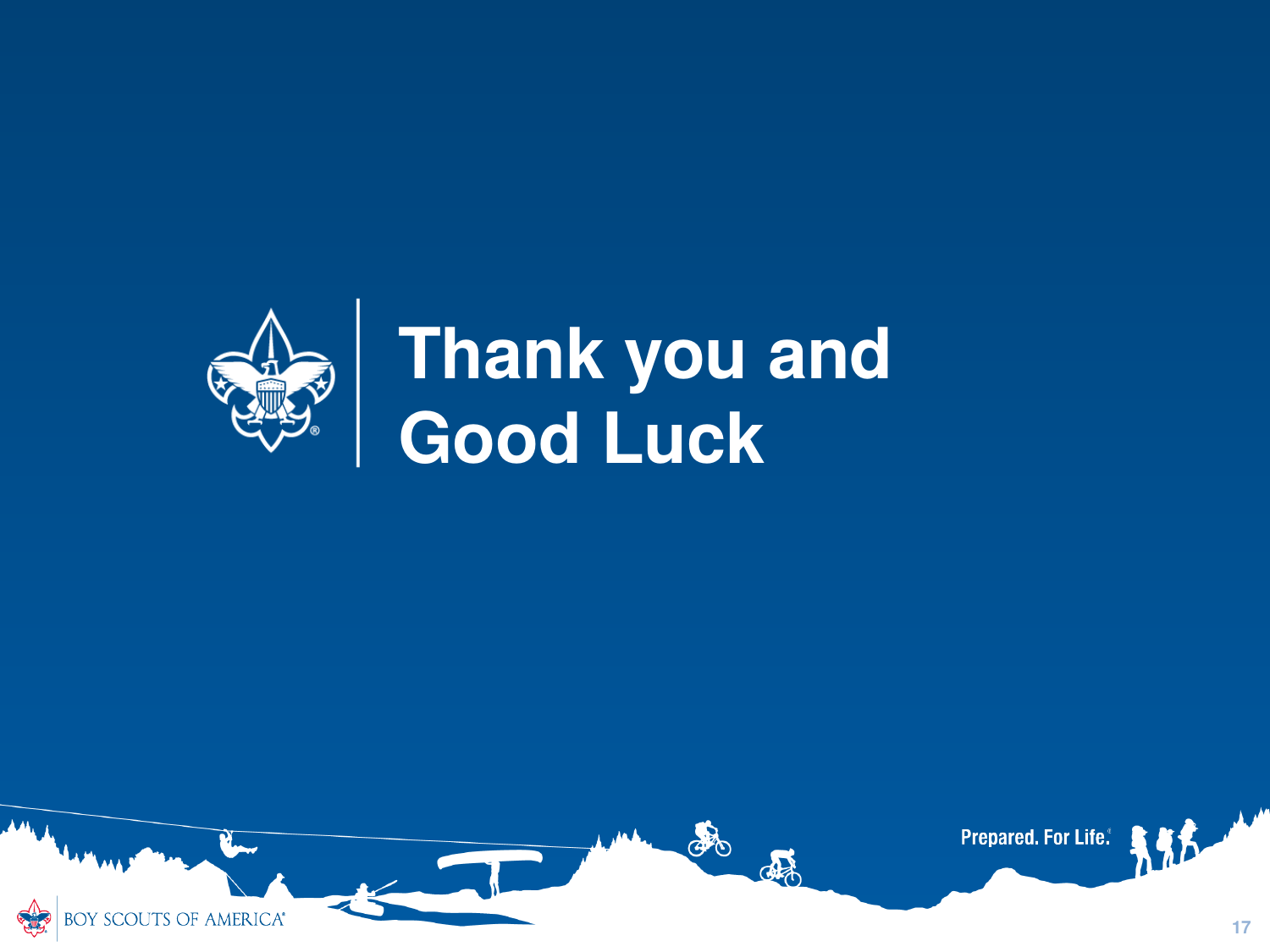

# Thank you and Good Luck
17